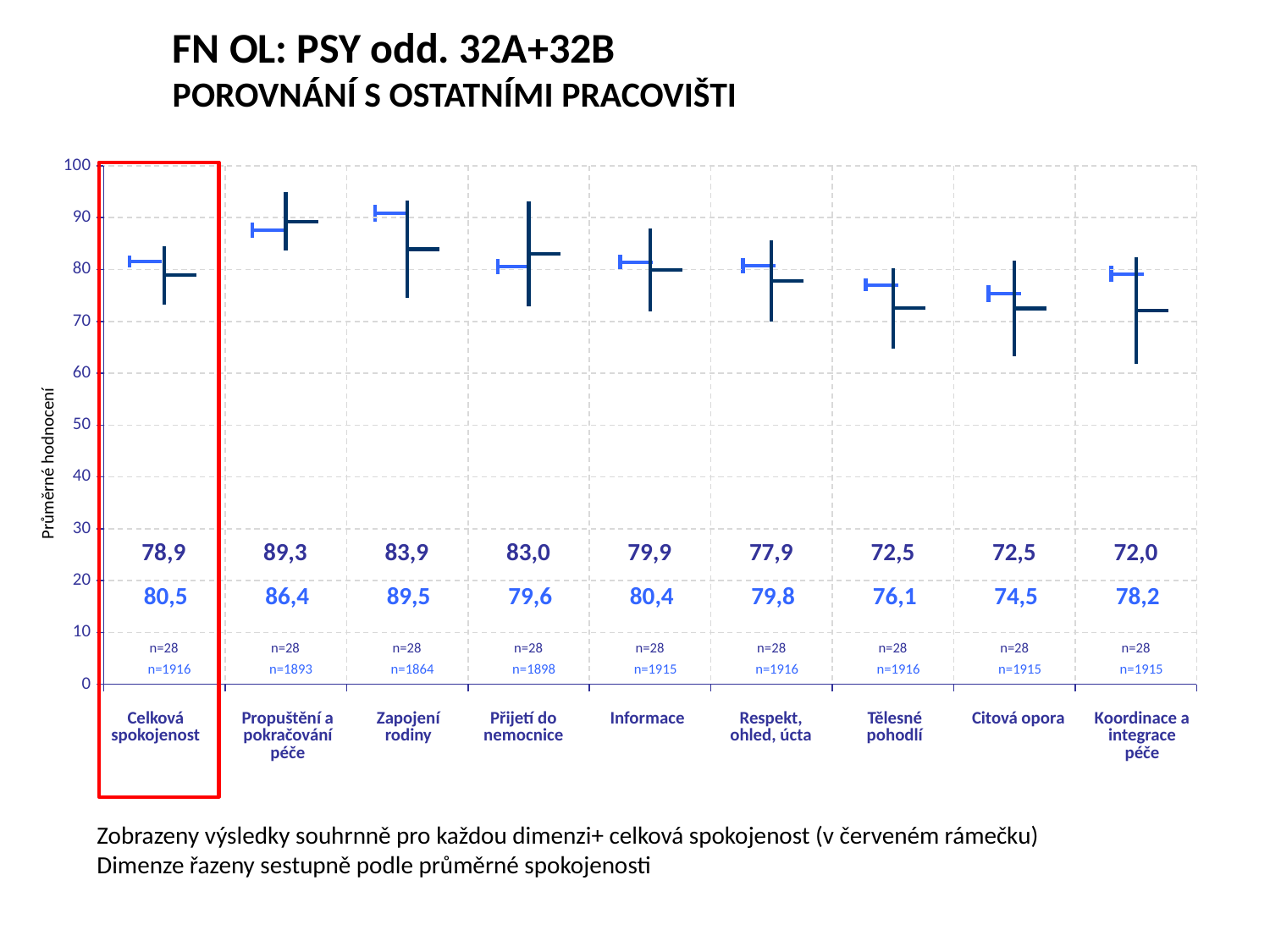

FN OL: PSY odd. 32A+32B
POROVNÁNÍ S OSTATNÍMI PRACOVIŠTI

[unsupported chart]

[unsupported chart]

Průměrné hodnocení
| 78,9 | 89,3 | 83,9 | 83,0 | 79,9 | 77,9 | 72,5 | 72,5 | 72,0 |
| --- | --- | --- | --- | --- | --- | --- | --- | --- |
| 80,5 | 86,4 | 89,5 | 79,6 | 80,4 | 79,8 | 76,1 | 74,5 | 78,2 |
| --- | --- | --- | --- | --- | --- | --- | --- | --- |
| n=28 | n=28 | n=28 | n=28 | n=28 | n=28 | n=28 | n=28 | n=28 |
| --- | --- | --- | --- | --- | --- | --- | --- | --- |
| n=1916 | n=1893 | n=1864 | n=1898 | n=1915 | n=1916 | n=1916 | n=1915 | n=1915 |
| --- | --- | --- | --- | --- | --- | --- | --- | --- |
| Celková spokojenost | Propuštění a pokračování péče | Zapojení rodiny | Přijetí do nemocnice | Informace | Respekt, ohled, úcta | Tělesné pohodlí | Citová opora | Koordinace a integrace péče |
| --- | --- | --- | --- | --- | --- | --- | --- | --- |
Zobrazeny výsledky souhrnně pro každou dimenzi+ celková spokojenost (v červeném rámečku)
Dimenze řazeny sestupně podle průměrné spokojenosti